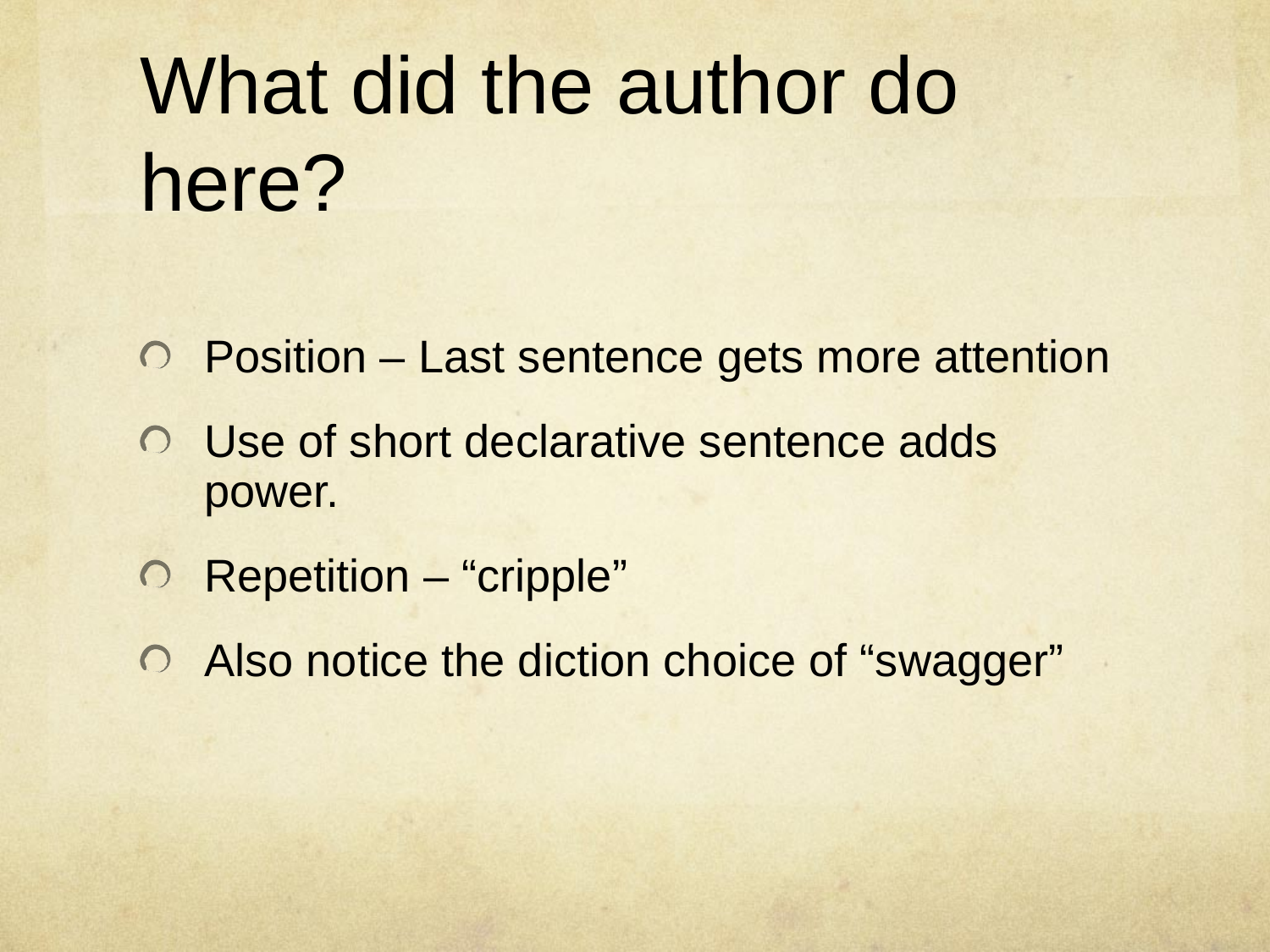

# What did the author do here?

Position – Last sentence gets more attention
Use of short declarative sentence adds power.
Repetition – “cripple”
Also notice the diction choice of “swagger”